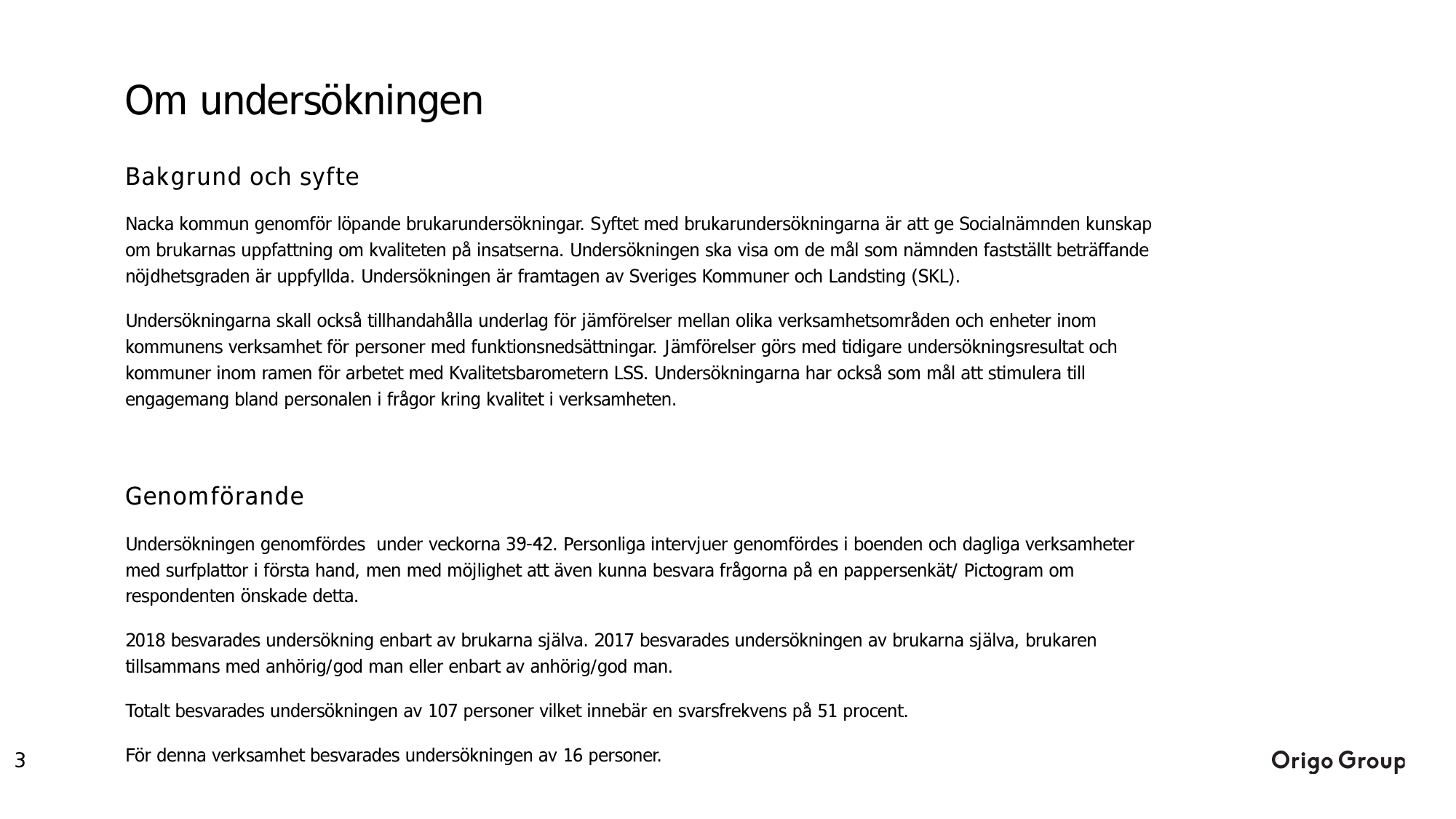

# Om undersökningen
Bakgrund och syfte
Nacka kommun genomför löpande brukarundersökningar. Syftet med brukarundersökningarna är att ge Socialnämnden kunskap om brukarnas uppfattning om kvaliteten på insatserna. Undersökningen ska visa om de mål som nämnden fastställt beträffande nöjdhetsgraden är uppfyllda. Undersökningen är framtagen av Sveriges Kommuner och Landsting (SKL).
Undersökningarna skall också tillhandahålla underlag för jämförelser mellan olika verksamhetsområden och enheter inom kommunens verksamhet för personer med funktionsnedsättningar. Jämförelser görs med tidigare undersökningsresultat och kommuner inom ramen för arbetet med Kvalitetsbarometern LSS. Undersökningarna har också som mål att stimulera till engagemang bland personalen i frågor kring kvalitet i verksamheten.

Genomförande
Undersökningen genomfördes  under veckorna 39-42. Personliga intervjuer genomfördes i boenden och dagliga verksamheter med surfplattor i första hand, men med möjlighet att även kunna besvara frågorna på en pappersenkät/ Pictogram om respondenten önskade detta.
2018 besvarades undersökning enbart av brukarna själva. 2017 besvarades undersökningen av brukarna själva, brukaren tillsammans med anhörig/god man eller enbart av anhörig/god man.
Totalt besvarades undersökningen av 107 personer vilket innebär en svarsfrekvens på 51 procent.
För denna verksamhet besvarades undersökningen av 16 personer.